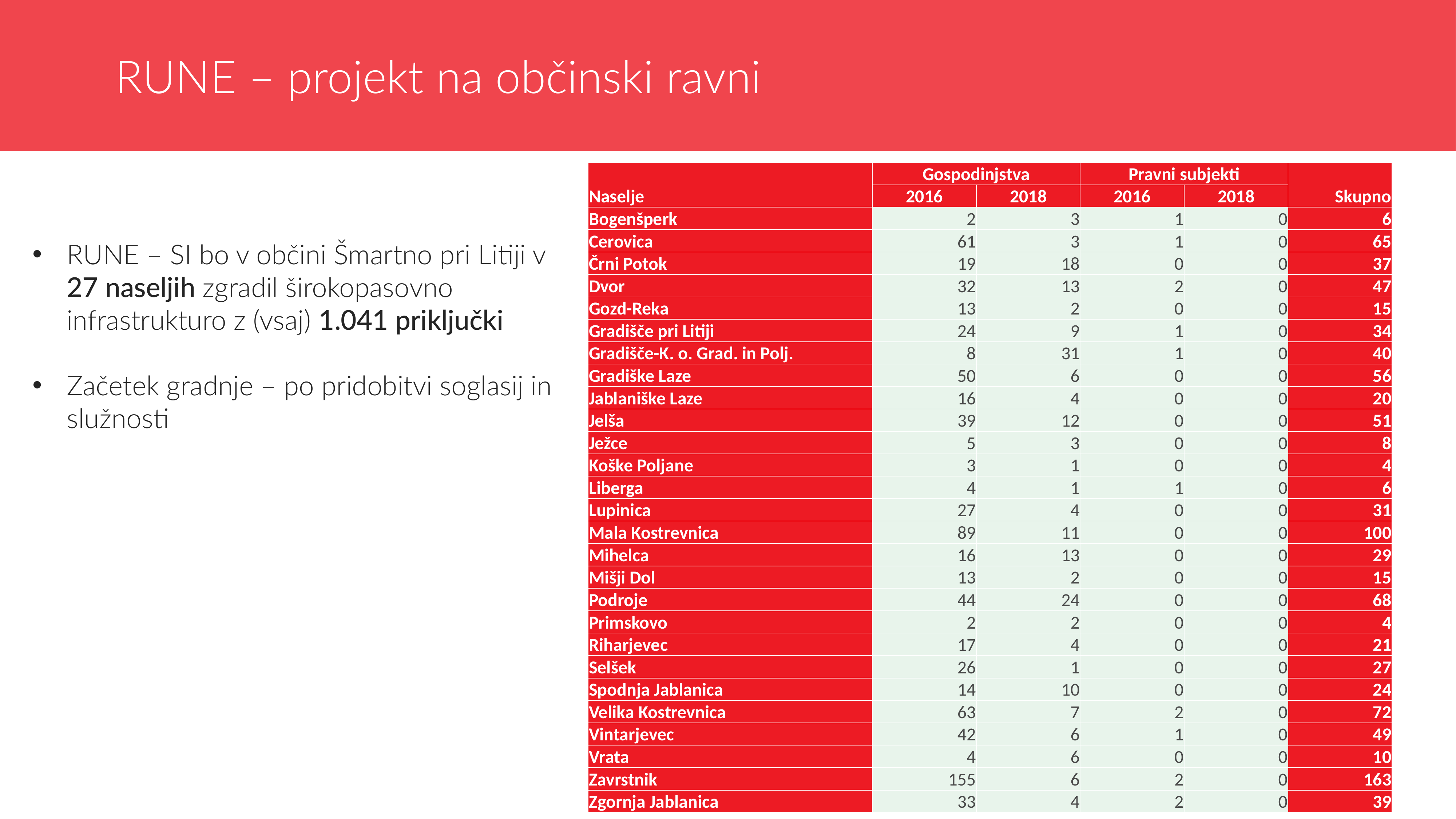

RUNE – projekt na občinski ravni
| Naselje | Gospodinjstva |  | Pravni subjekti |  | Skupno |
| --- | --- | --- | --- | --- | --- |
|  | 2016 | 2018 | 2016 | 2018 |  |
| Bogenšperk | 2 | 3 | 1 | 0 | 6 |
| Cerovica | 61 | 3 | 1 | 0 | 65 |
| Črni Potok | 19 | 18 | 0 | 0 | 37 |
| Dvor | 32 | 13 | 2 | 0 | 47 |
| Gozd-Reka | 13 | 2 | 0 | 0 | 15 |
| Gradišče pri Litiji | 24 | 9 | 1 | 0 | 34 |
| Gradišče-K. o. Grad. in Polj. | 8 | 31 | 1 | 0 | 40 |
| Gradiške Laze | 50 | 6 | 0 | 0 | 56 |
| Jablaniške Laze | 16 | 4 | 0 | 0 | 20 |
| Jelša | 39 | 12 | 0 | 0 | 51 |
| Ježce | 5 | 3 | 0 | 0 | 8 |
| Koške Poljane | 3 | 1 | 0 | 0 | 4 |
| Liberga | 4 | 1 | 1 | 0 | 6 |
| Lupinica | 27 | 4 | 0 | 0 | 31 |
| Mala Kostrevnica | 89 | 11 | 0 | 0 | 100 |
| Mihelca | 16 | 13 | 0 | 0 | 29 |
| Mišji Dol | 13 | 2 | 0 | 0 | 15 |
| Podroje | 44 | 24 | 0 | 0 | 68 |
| Primskovo | 2 | 2 | 0 | 0 | 4 |
| Riharjevec | 17 | 4 | 0 | 0 | 21 |
| Selšek | 26 | 1 | 0 | 0 | 27 |
| Spodnja Jablanica | 14 | 10 | 0 | 0 | 24 |
| Velika Kostrevnica | 63 | 7 | 2 | 0 | 72 |
| Vintarjevec | 42 | 6 | 1 | 0 | 49 |
| Vrata | 4 | 6 | 0 | 0 | 10 |
| Zavrstnik | 155 | 6 | 2 | 0 | 163 |
| Zgornja Jablanica | 33 | 4 | 2 | 0 | 39 |
RUNE – SI bo v občini Šmartno pri Litiji v 27 naseljih zgradil širokopasovno infrastrukturo z (vsaj) 1.041 priključki

Začetek gradnje – po pridobitvi soglasij in služnosti